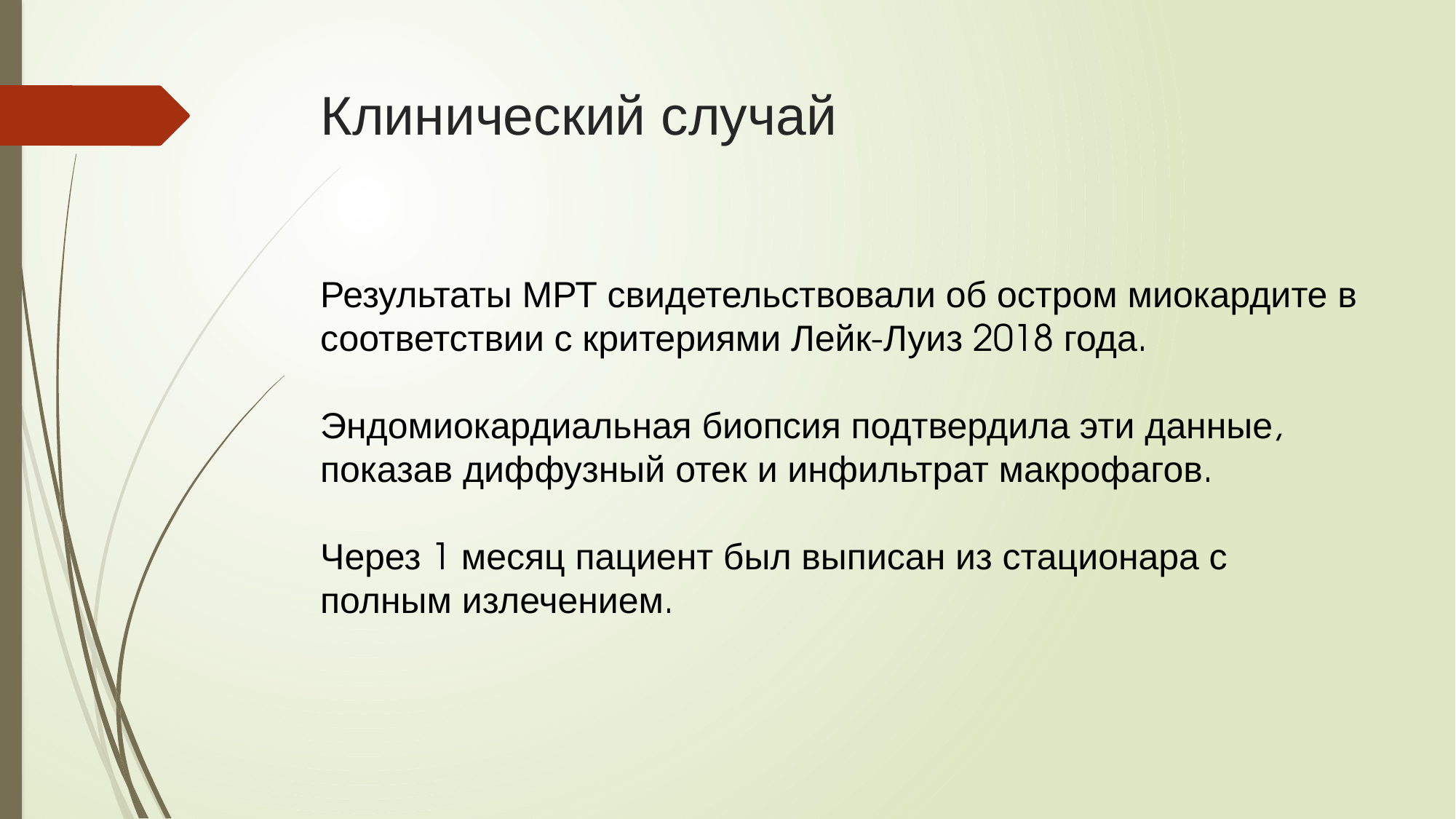

# Клинический случай
Результаты МРТ свидетельствовали об остром миокардите в соответствии с критериями Лейк-Луиз 2018 года.

Эндомиокардиальная биопсия подтвердила эти данные, показав диффузный отек и инфильтрат макрофагов.

Через 1 месяц пациент был выписан из стационара с полным излечением.